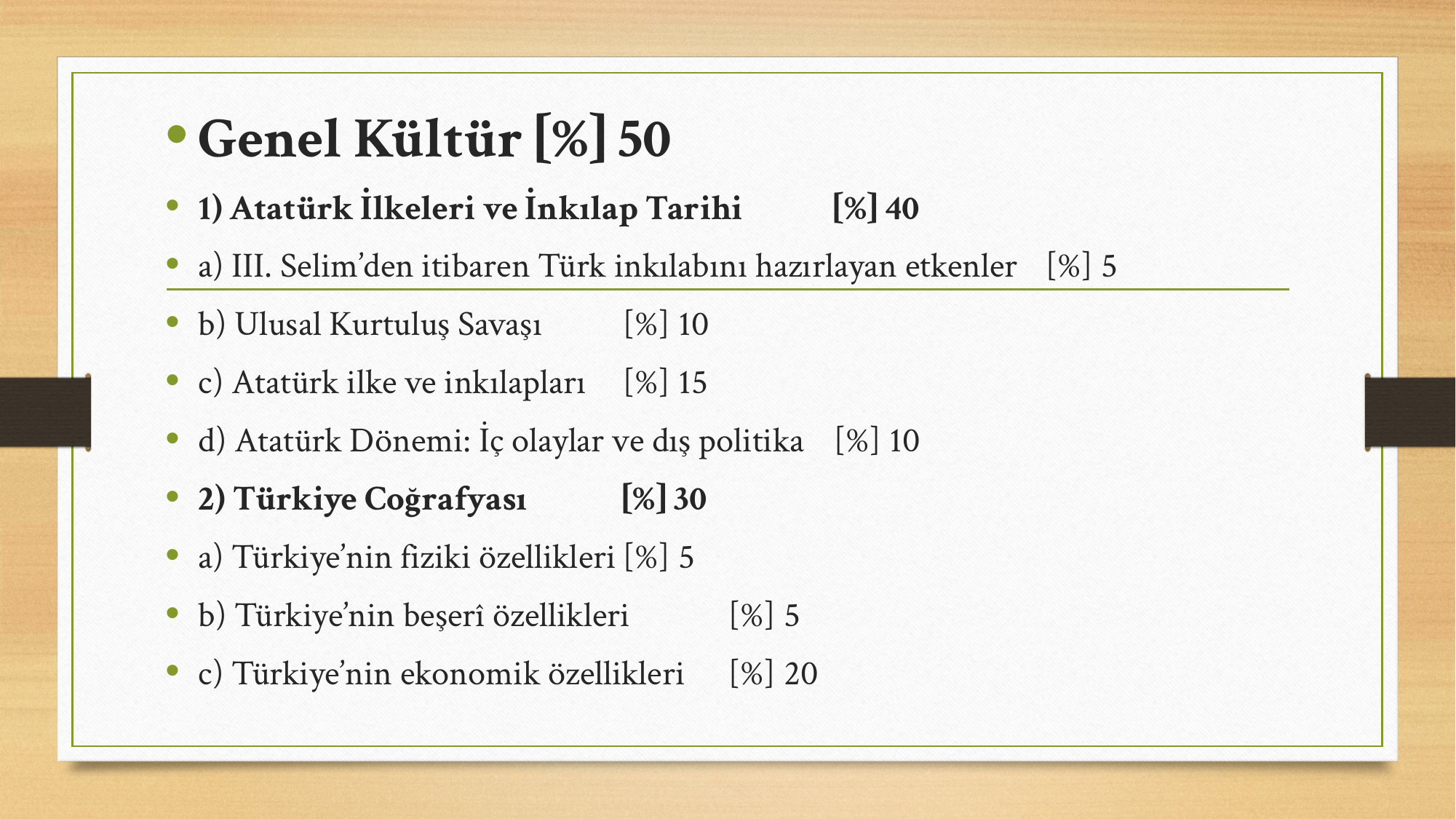

Genel Kültür [%] 50
1) Atatürk İlkeleri ve İnkılap Tarihi	[%] 40
a) III. Selim’den itibaren Türk inkılabını hazırlayan etkenler	[%] 5
b) Ulusal Kurtuluş Savaşı	[%] 10
c) Atatürk ilke ve inkılapları	[%] 15
d) Atatürk Dönemi: İç olaylar ve dış politika	[%] 10
2) Türkiye Coğrafyası	[%] 30
a) Türkiye’nin fiziki özellikleri	[%] 5
b) Türkiye’nin beşerî özellikleri	[%] 5
c) Türkiye’nin ekonomik özellikleri	[%] 20